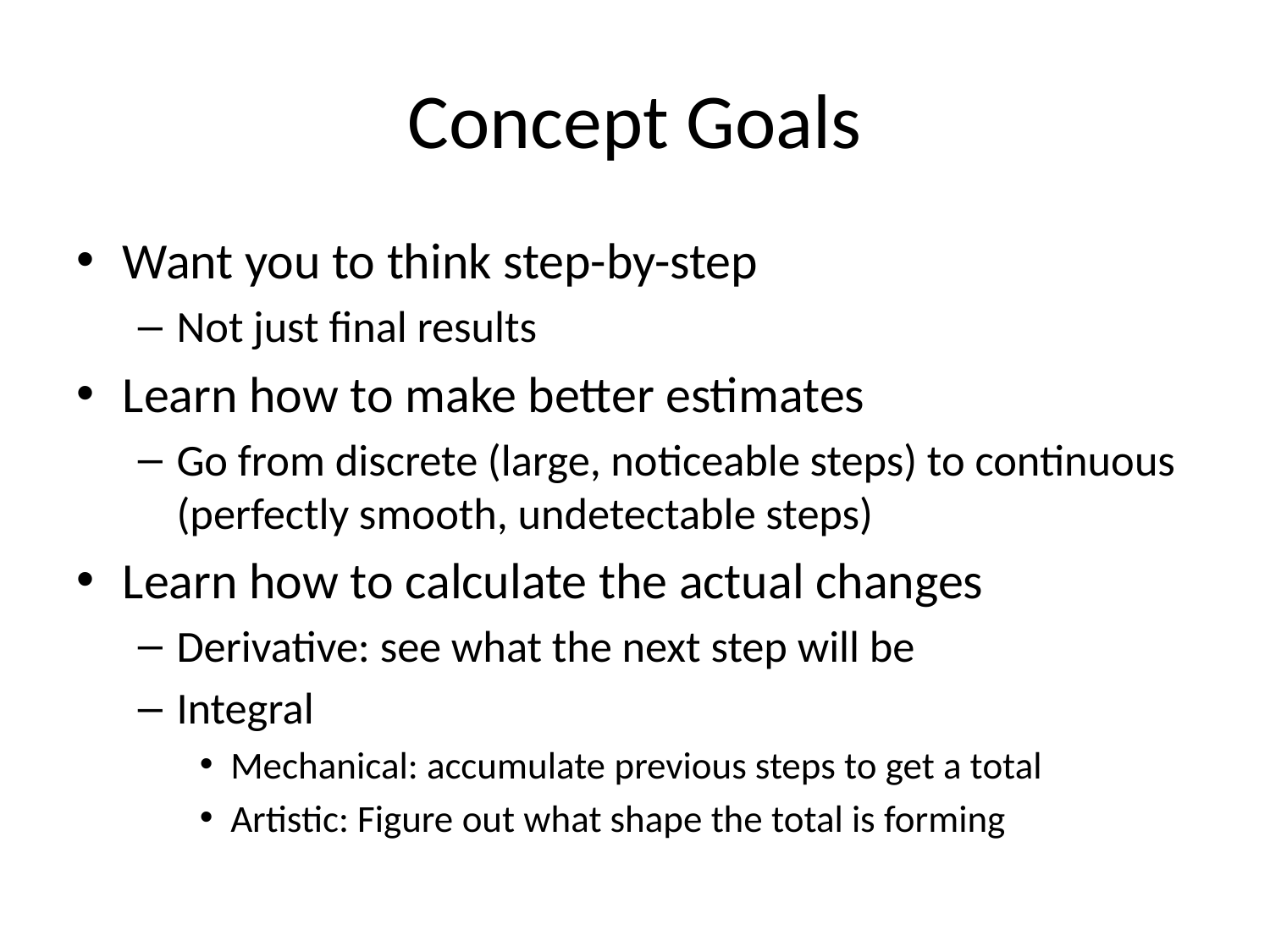

# Concept Goals
Want you to think step-by-step
Not just final results
Learn how to make better estimates
Go from discrete (large, noticeable steps) to continuous (perfectly smooth, undetectable steps)
Learn how to calculate the actual changes
Derivative: see what the next step will be
Integral
Mechanical: accumulate previous steps to get a total
Artistic: Figure out what shape the total is forming